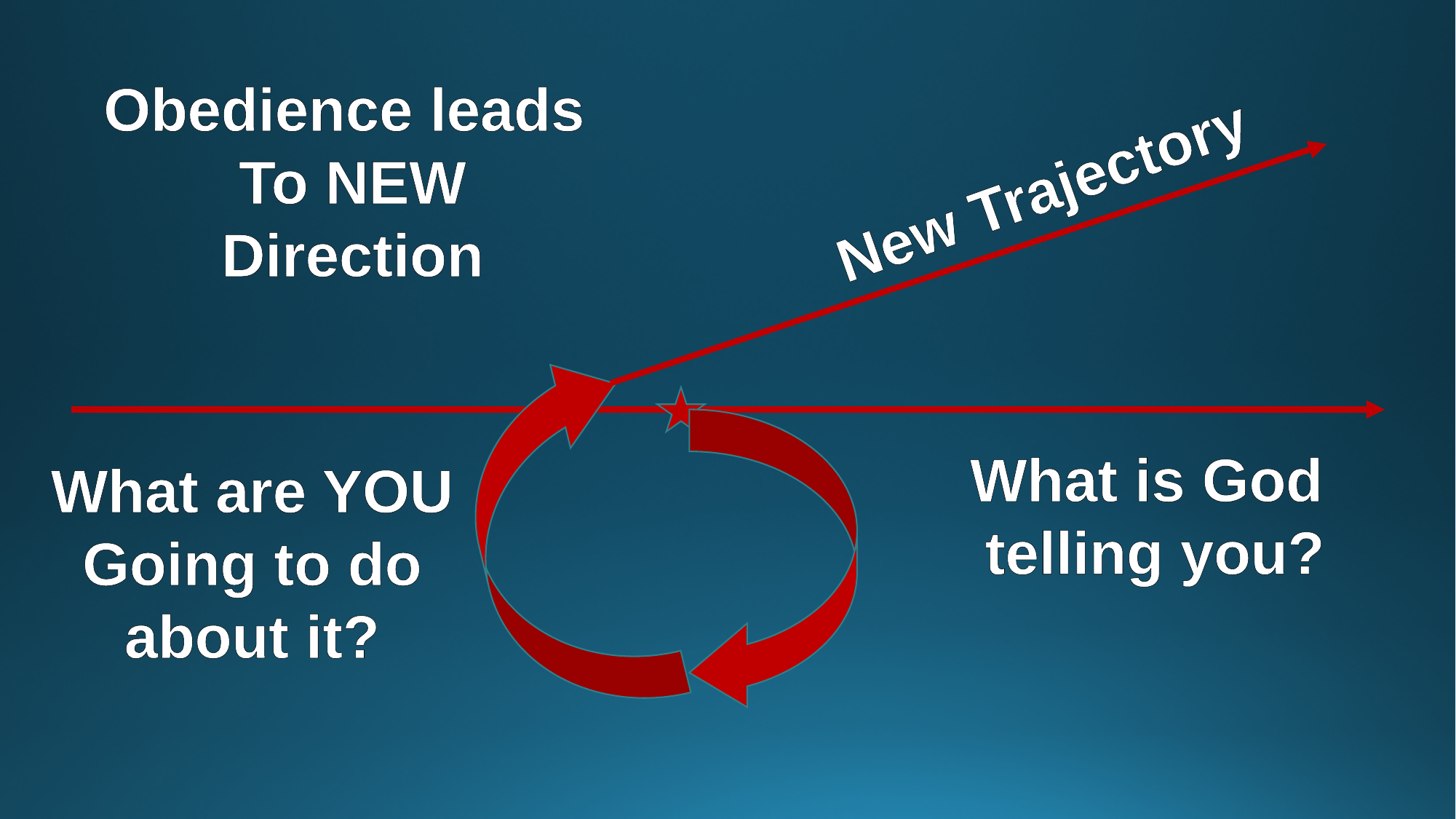

Obedience leads
To NEW
Direction
New Trajectory

What is God
telling you?
What are YOU
Going to do
about it?